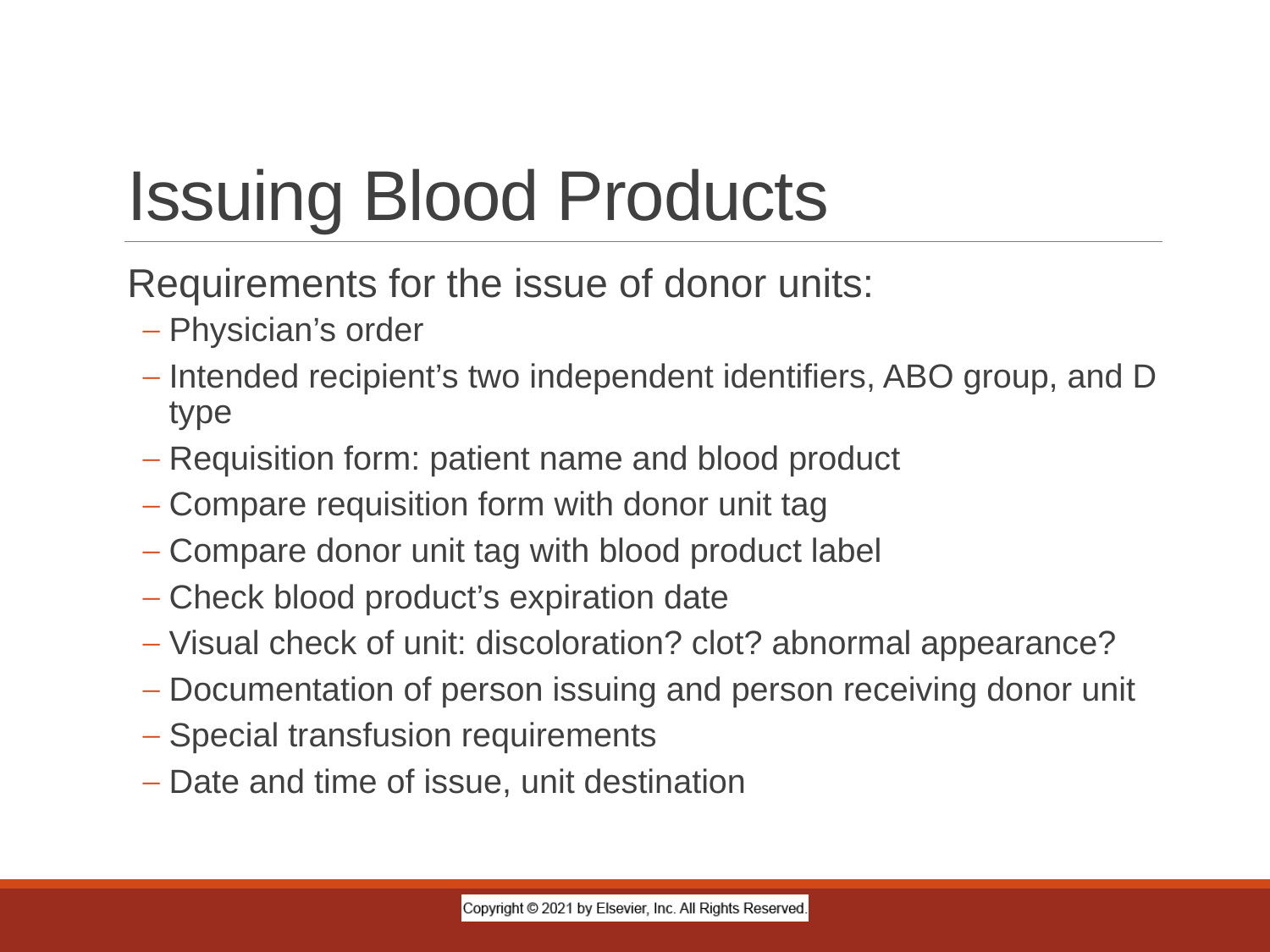

# Issuing Blood Products
Requirements for the issue of donor units:
Physician’s order
Intended recipient’s two independent identifiers, ABO group, and D type
Requisition form: patient name and blood product
Compare requisition form with donor unit tag
Compare donor unit tag with blood product label
Check blood product’s expiration date
Visual check of unit: discoloration? clot? abnormal appearance?
Documentation of person issuing and person receiving donor unit
Special transfusion requirements
Date and time of issue, unit destination